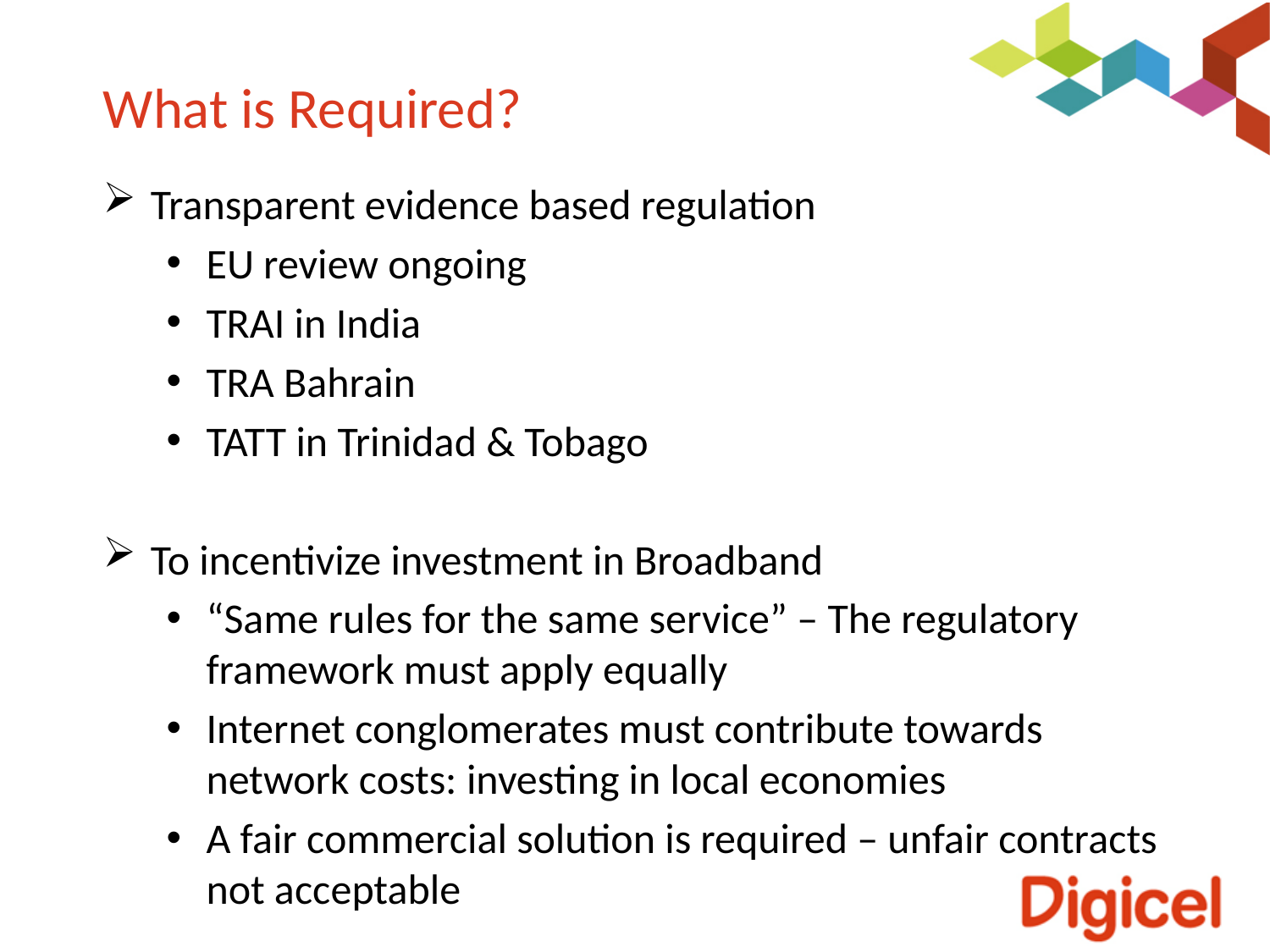

# What is Required?
Transparent evidence based regulation
EU review ongoing
TRAI in India
TRA Bahrain
TATT in Trinidad & Tobago

To incentivize investment in Broadband
“Same rules for the same service” – The regulatory framework must apply equally
Internet conglomerates must contribute towards network costs: investing in local economies
A fair commercial solution is required – unfair contracts not acceptable